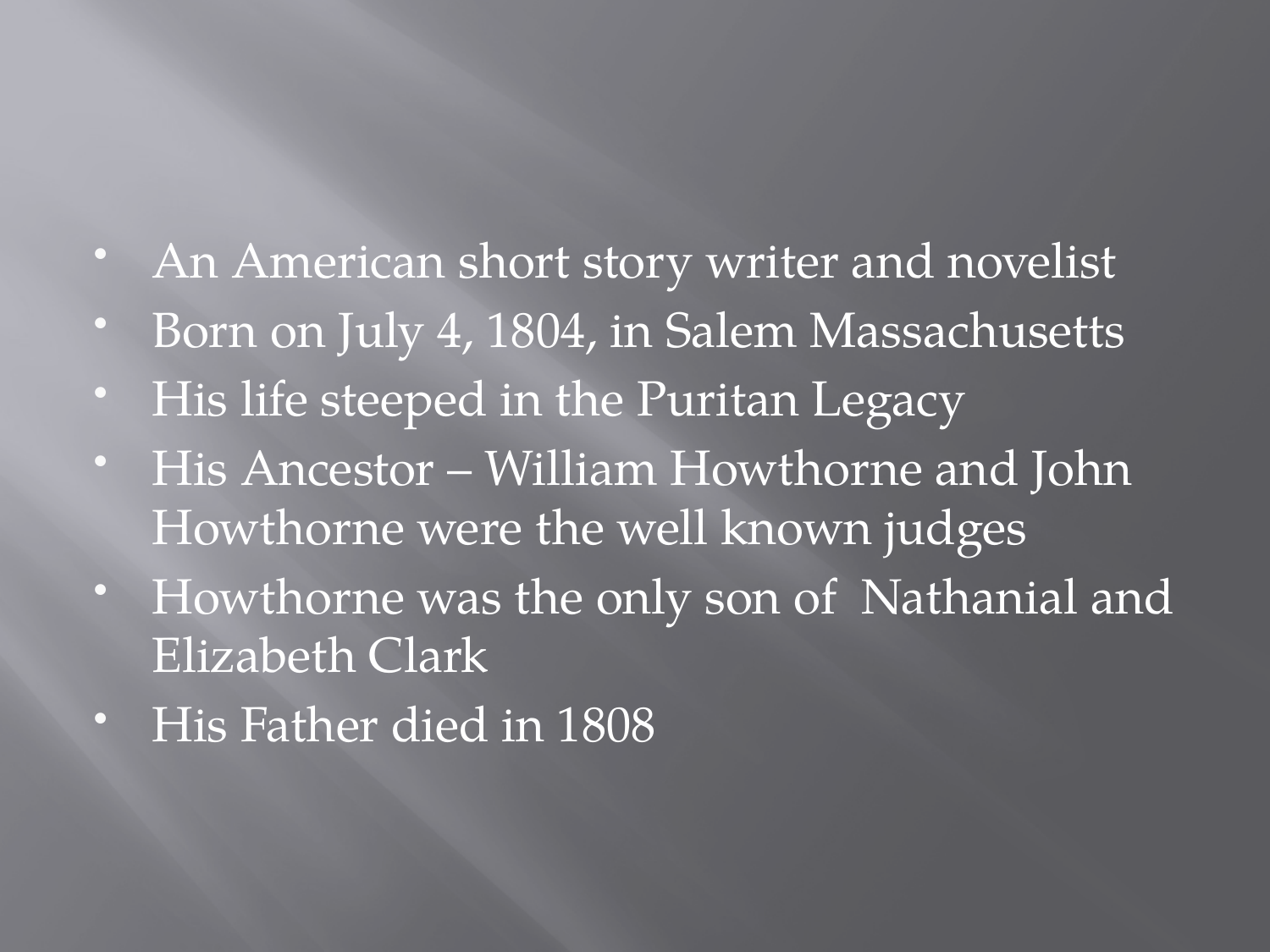

#
An American short story writer and novelist
Born on July 4, 1804, in Salem Massachusetts
His life steeped in the Puritan Legacy
His Ancestor – William Howthorne and John Howthorne were the well known judges
Howthorne was the only son of  Nathanial and Elizabeth Clark
His Father died in 1808